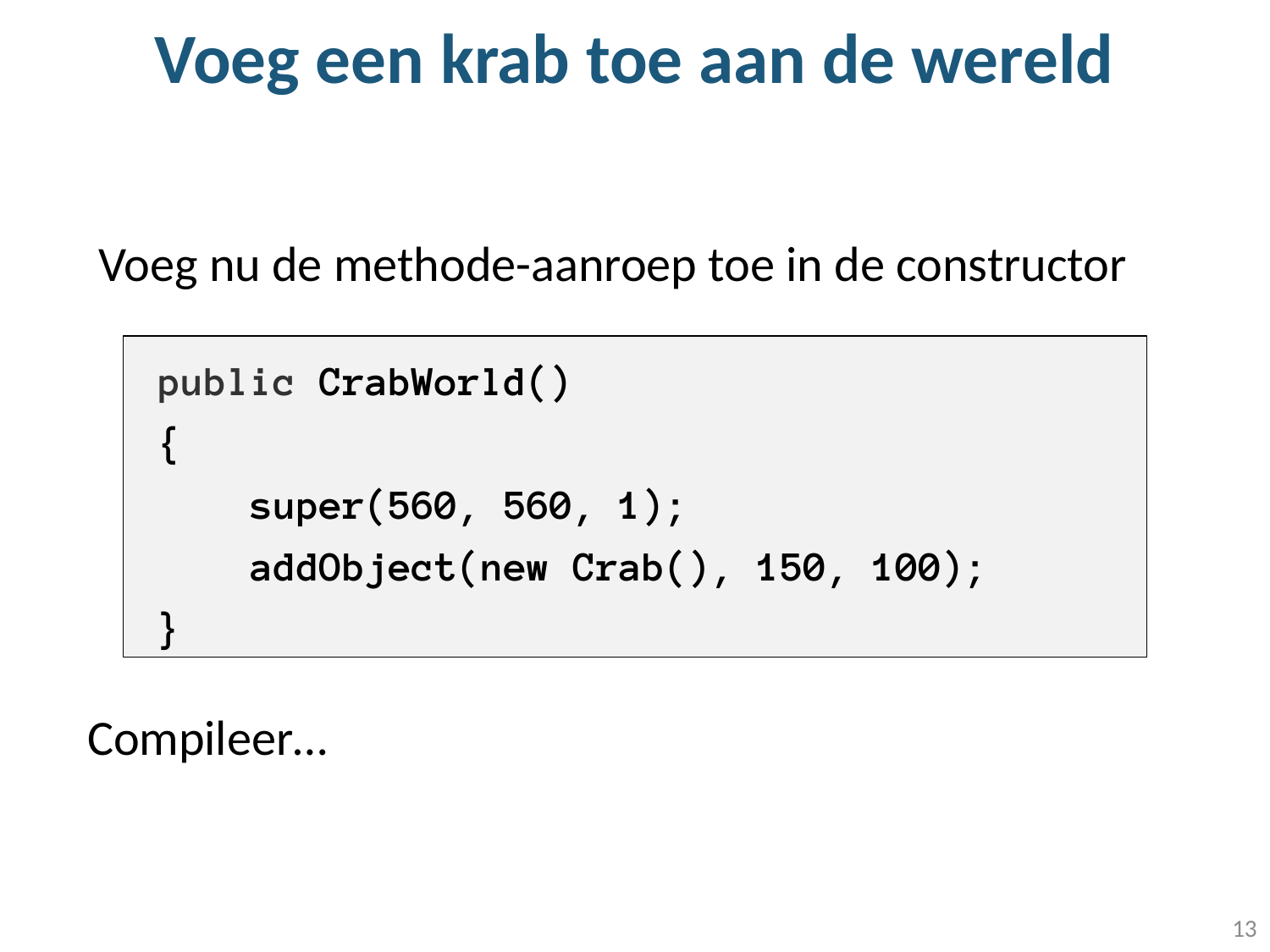

# Voeg een krab toe aan de wereld
 Voeg nu de methode-aanroep toe in de constructor

Compileer…
 public CrabWorld()
 {
     super(560, 560, 1);
     addObject(new Crab(), 150, 100);
 }
13